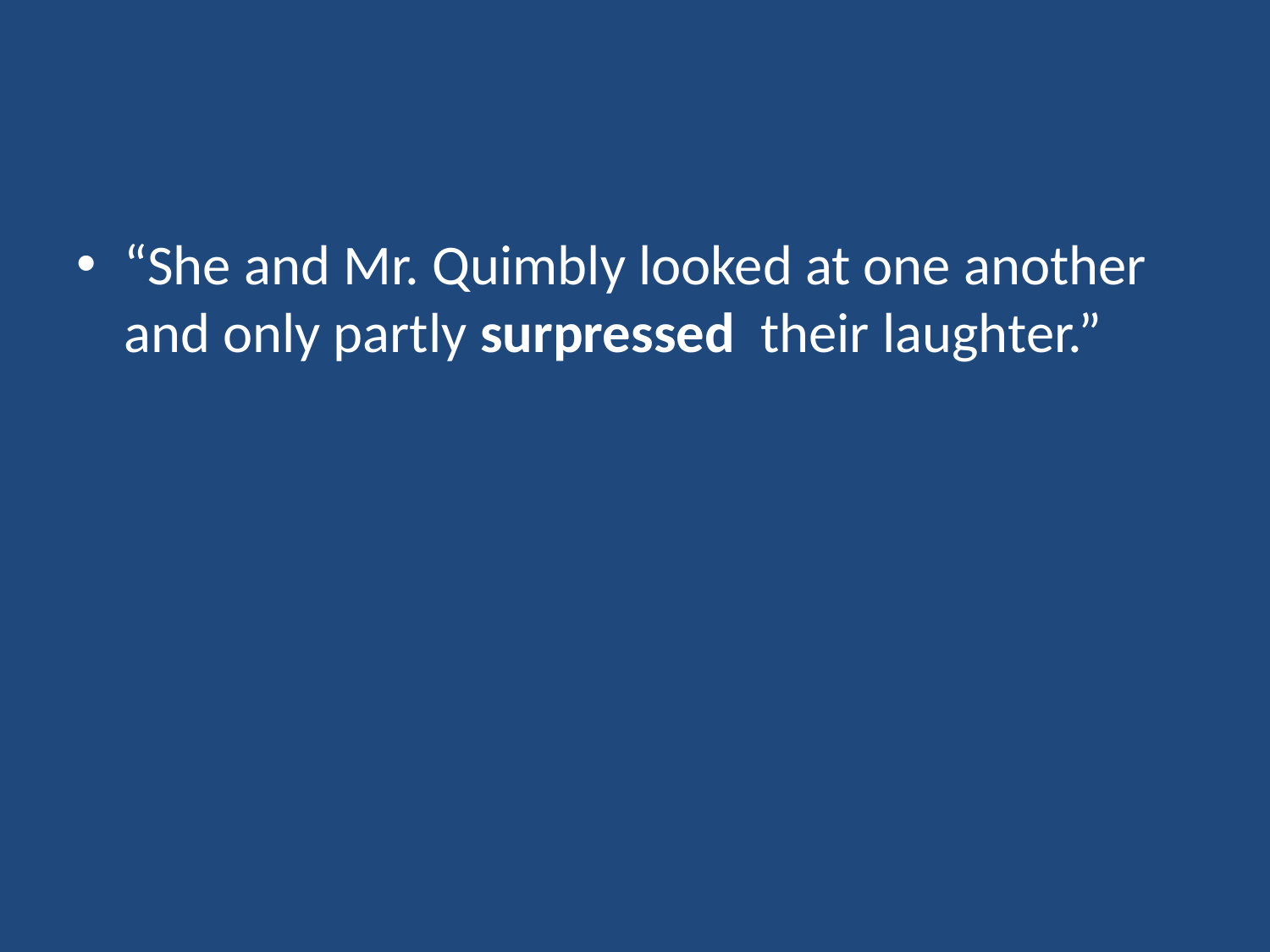

#
“She and Mr. Quimbly looked at one another and only partly surpressed  their laughter.”